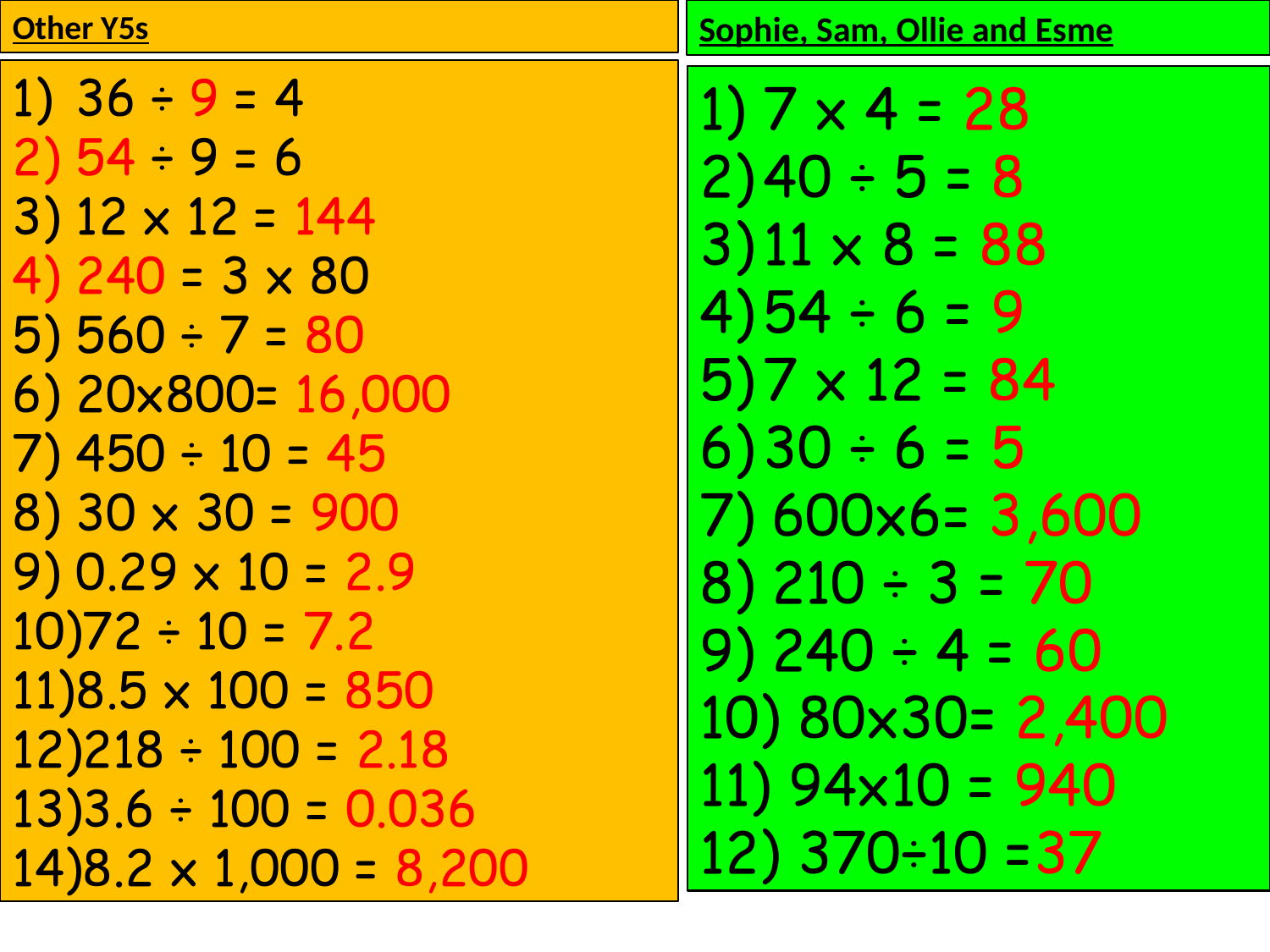

Other Y5s
Sophie, Sam, Ollie and Esme
36 ÷ 9 = 4
54 ÷ 9 = 6
12 x 12 = 144
240 = 3 x 80
560 ÷ 7 = 80
20x800= 16,000
450 ÷ 10 = 45
30 x 30 = 900
0.29 x 10 = 2.9
72 ÷ 10 = 7.2
8.5 x 100 = 850
218 ÷ 100 = 2.18
3.6 ÷ 100 = 0.036
8.2 x 1,000 = 8,200
7 x 4 = 28
40 ÷ 5 = 8
11 x 8 = 88
54 ÷ 6 = 9
7 x 12 = 84
30 ÷ 6 = 5
600x6= 3,600
210 ÷ 3 = 70
240 ÷ 4 = 60
 80x30= 2,400
 94x10 = 940
 370÷10 =37